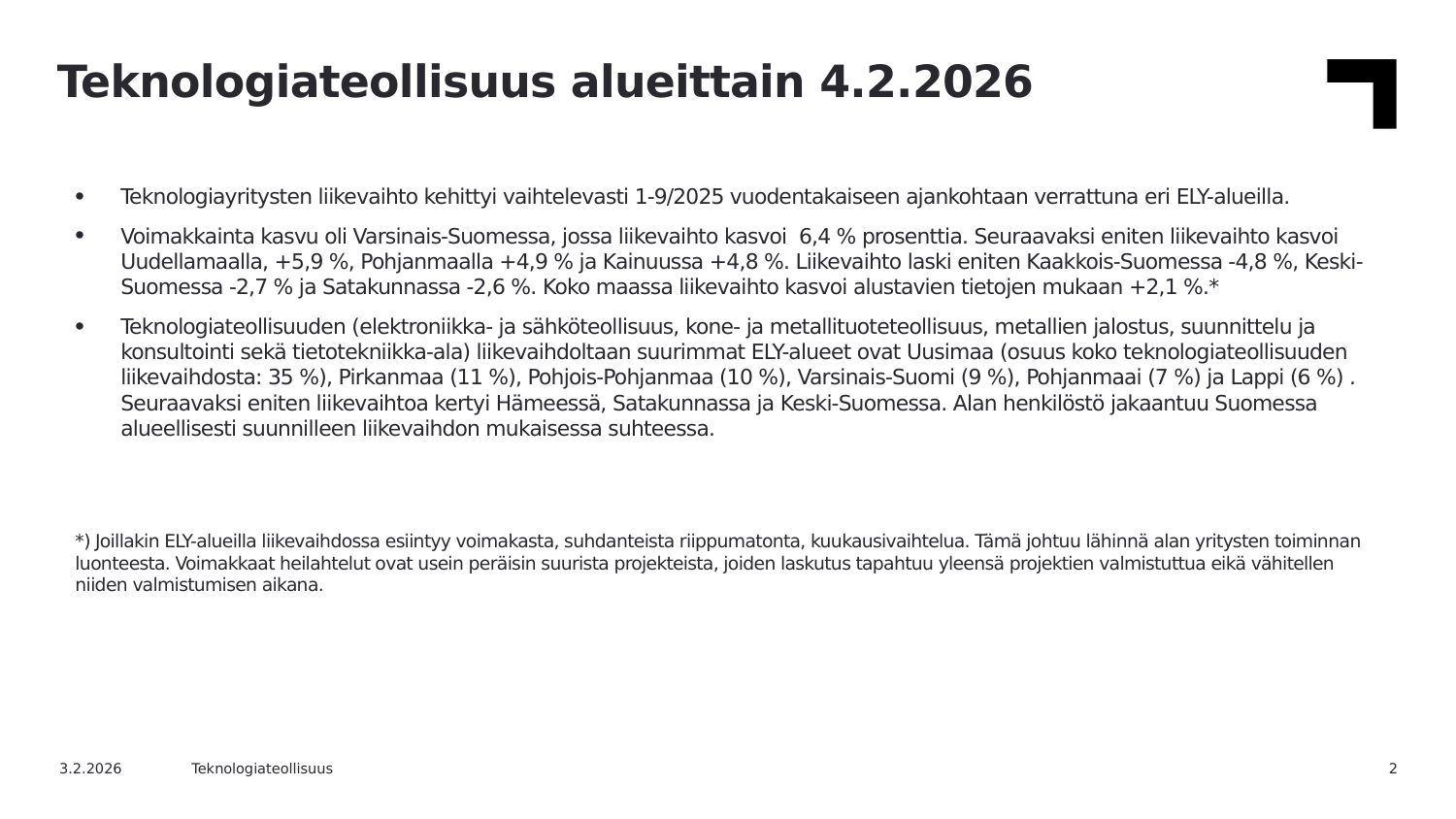

Teknologiateollisuus alueittain 4.2.2026
Teknologiayritysten liikevaihto kehittyi vaihtelevasti 1-9/2025 vuodentakaiseen ajankohtaan verrattuna eri ELY-alueilla.
Voimakkainta kasvu oli Varsinais-Suomessa, jossa liikevaihto kasvoi  6,4 % prosenttia. Seuraavaksi eniten liikevaihto kasvoi Uudellamaalla, +5,9 %, Pohjanmaalla +4,9 % ja Kainuussa +4,8 %. Liikevaihto laski eniten Kaakkois-Suomessa -4,8 %, Keski-Suomessa -2,7 % ja Satakunnassa -2,6 %. Koko maassa liikevaihto kasvoi alustavien tietojen mukaan +2,1 %.*
Teknologiateollisuuden (elektroniikka- ja sähköteollisuus, kone- ja metallituoteteollisuus, metallien jalostus, suunnittelu ja konsultointi sekä tietotekniikka-ala) liikevaihdoltaan suurimmat ELY-alueet ovat Uusimaa (osuus koko teknologiateollisuuden liikevaihdosta: 35 %), Pirkanmaa (11 %), Pohjois-Pohjanmaa (10 %), Varsinais-Suomi (9 %), Pohjanmaai (7 %) ja Lappi (6 %) . Seuraavaksi eniten liikevaihtoa kertyi Hämeessä, Satakunnassa ja Keski-Suomessa. Alan henkilöstö jakaantuu Suomessa alueellisesti suunnilleen liikevaihdon mukaisessa suhteessa.

*) Joillakin ELY-alueilla liikevaihdossa esiintyy voimakasta, suhdanteista riippumatonta, kuukausivaihtelua. Tämä johtuu lähinnä alan yritysten toiminnan luonteesta. Voimakkaat heilahtelut ovat usein peräisin suurista projekteista, joiden laskutus tapahtuu yleensä projektien valmistuttua eikä vähitellen niiden valmistumisen aikana.

3.2.2026
Teknologiateollisuus
2